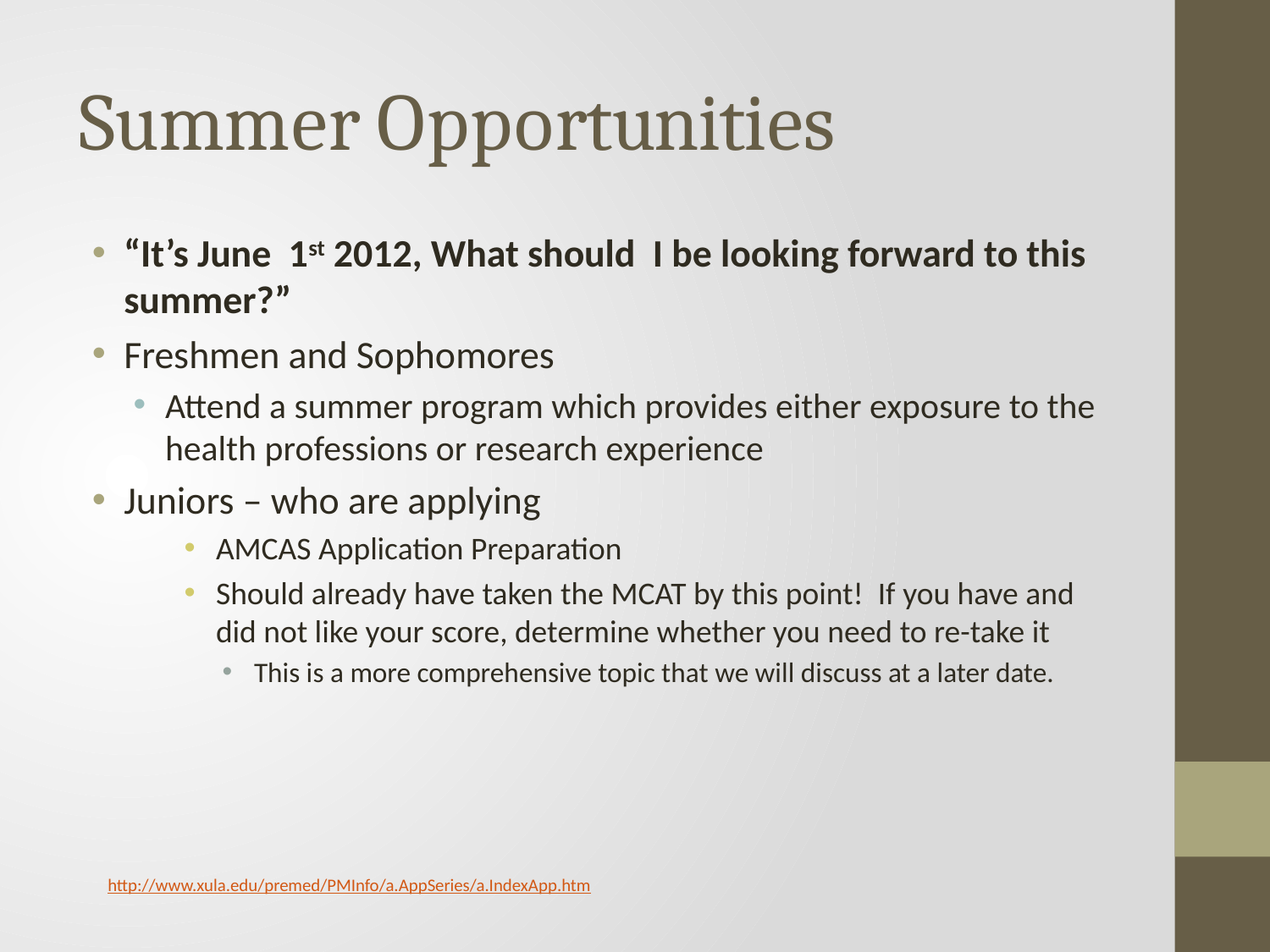

# Summer Opportunities
“It’s June  1st 2012, What should  I be looking forward to this summer?”
Freshmen and Sophomores
Attend a summer program which provides either exposure to the health professions or research experience
Juniors – who are applying
AMCAS Application Preparation
Should already have taken the MCAT by this point!  If you have and did not like your score, determine whether you need to re-take it
This is a more comprehensive topic that we will discuss at a later date.

http://www.xula.edu/premed/PMInfo/a.AppSeries/a.IndexApp.htm